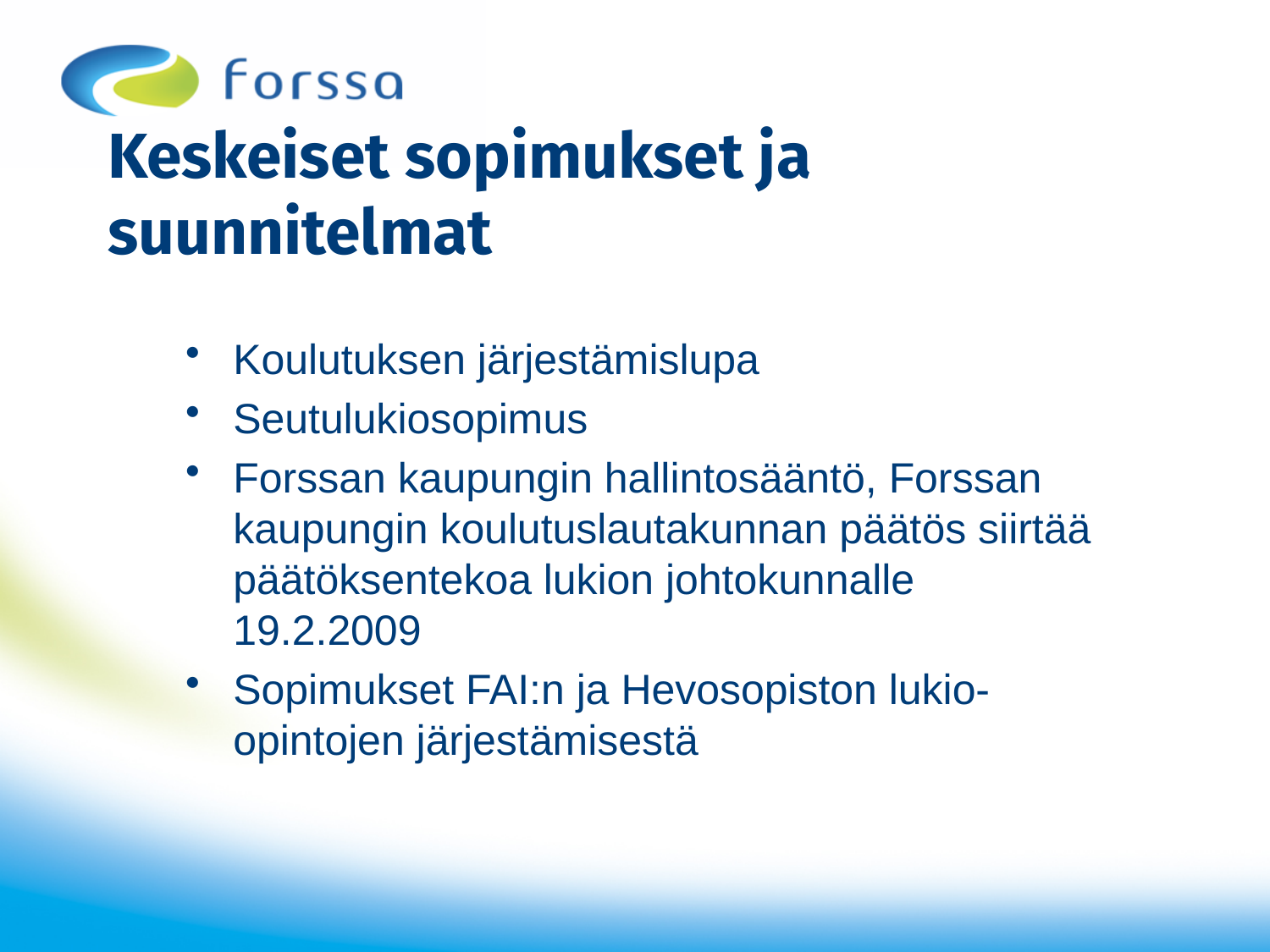

# Keskeiset sopimukset ja suunnitelmat
Koulutuksen järjestämislupa
Seutulukiosopimus
Forssan kaupungin hallintosääntö, Forssan kaupungin koulutuslautakunnan päätös siirtää päätöksentekoa lukion johtokunnalle 19.2.2009
Sopimukset FAI:n ja Hevosopiston lukio-opintojen järjestämisestä